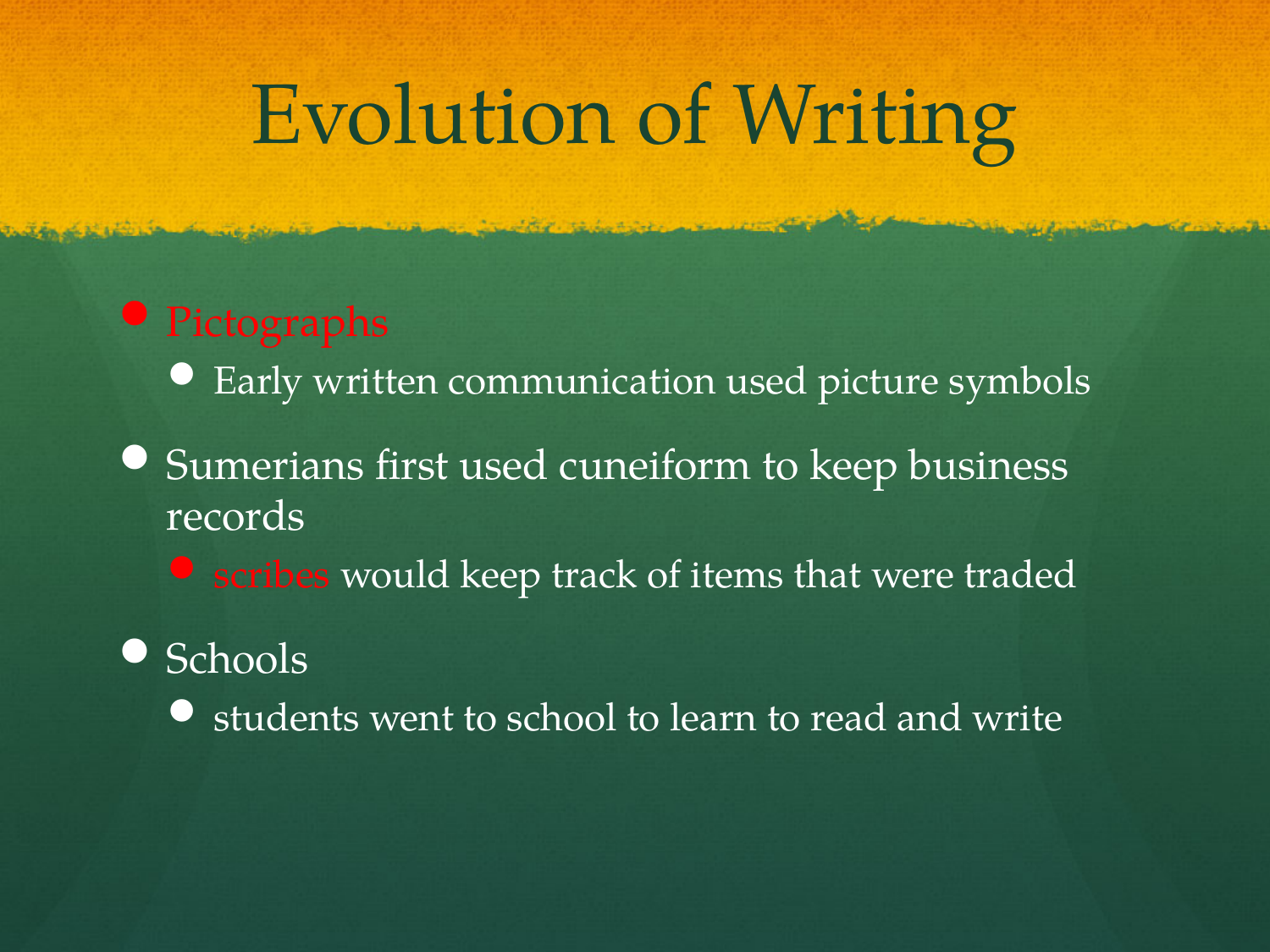

# Evolution of Writing
Pictographs
Early written communication used picture symbols
Sumerians first used cuneiform to keep business records
scribes would keep track of items that were traded
Schools
students went to school to learn to read and write